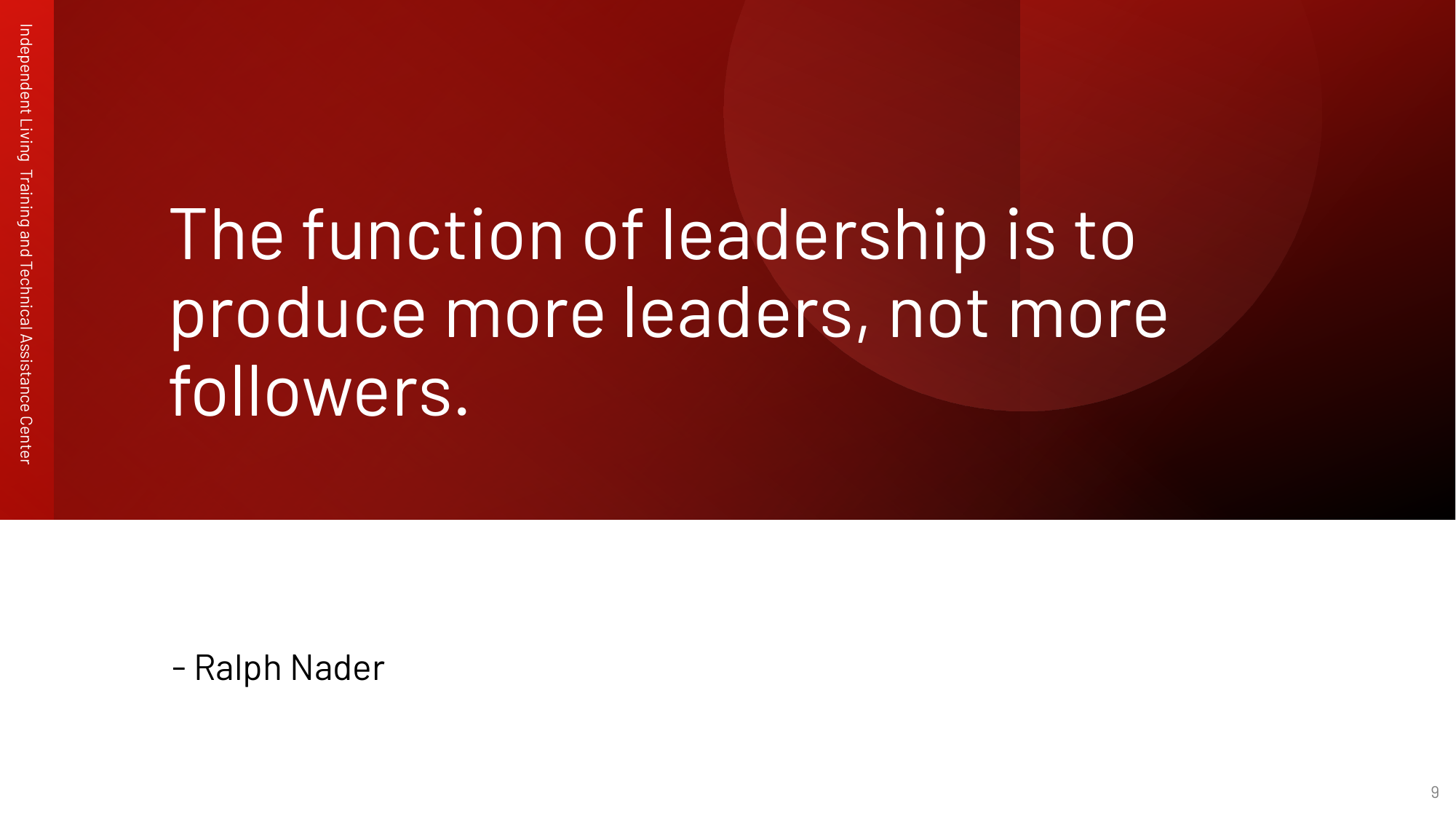

# The function of leadership is to produce more leaders, not more followers.
Independent Living  Training and Technical Assistance Center
- Ralph Nader
9